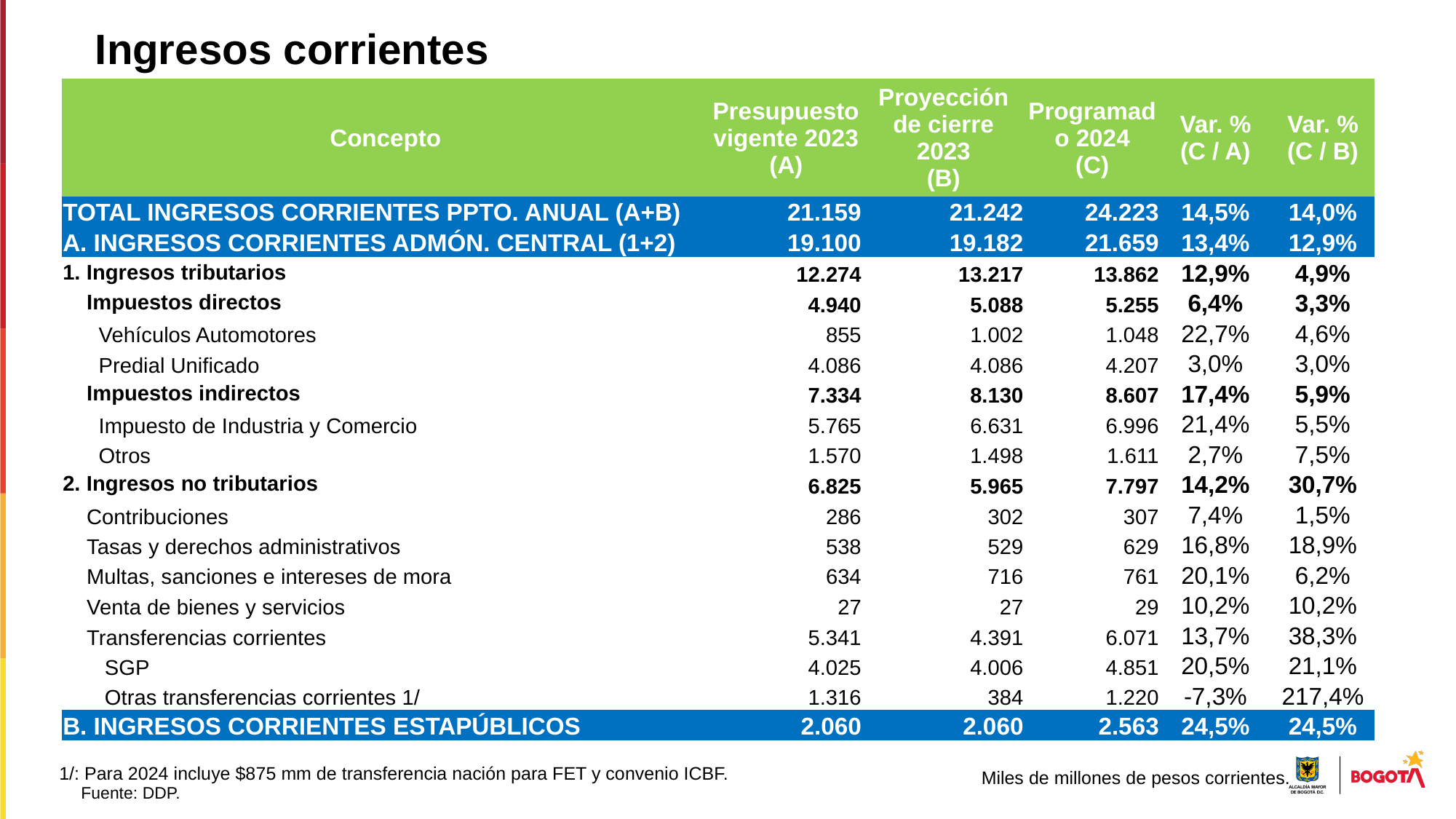

Ingresos corrientes
| Concepto | Presupuesto vigente 2023 (A) | Proyección de cierre 2023 (B) | Programado 2024 (C) | Var. % (C / A) | Var. % (C / B) |
| --- | --- | --- | --- | --- | --- |
| TOTAL INGRESOS CORRIENTES PPTO. ANUAL (A+B) | 21.159 | 21.242 | 24.223 | 14,5% | 14,0% |
| A. INGRESOS CORRIENTES ADMÓN. CENTRAL (1+2) | 19.100 | 19.182 | 21.659 | 13,4% | 12,9% |
| 1. Ingresos tributarios | 12.274 | 13.217 | 13.862 | 12,9% | 4,9% |
| Impuestos directos | 4.940 | 5.088 | 5.255 | 6,4% | 3,3% |
| Vehículos Automotores | 855 | 1.002 | 1.048 | 22,7% | 4,6% |
| Predial Unificado | 4.086 | 4.086 | 4.207 | 3,0% | 3,0% |
| Impuestos indirectos | 7.334 | 8.130 | 8.607 | 17,4% | 5,9% |
| Impuesto de Industria y Comercio | 5.765 | 6.631 | 6.996 | 21,4% | 5,5% |
| Otros | 1.570 | 1.498 | 1.611 | 2,7% | 7,5% |
| 2. Ingresos no tributarios | 6.825 | 5.965 | 7.797 | 14,2% | 30,7% |
| Contribuciones | 286 | 302 | 307 | 7,4% | 1,5% |
| Tasas y derechos administrativos | 538 | 529 | 629 | 16,8% | 18,9% |
| Multas, sanciones e intereses de mora | 634 | 716 | 761 | 20,1% | 6,2% |
| Venta de bienes y servicios | 27 | 27 | 29 | 10,2% | 10,2% |
| Transferencias corrientes | 5.341 | 4.391 | 6.071 | 13,7% | 38,3% |
| SGP | 4.025 | 4.006 | 4.851 | 20,5% | 21,1% |
| Otras transferencias corrientes 1/ | 1.316 | 384 | 1.220 | -7,3% | 217,4% |
| B. INGRESOS CORRIENTES ESTAPÚBLICOS | 2.060 | 2.060 | 2.563 | 24,5% | 24,5% |
1/: Para 2024 incluye $875 mm de transferencia nación para FET y convenio ICBF.
Miles de millones de pesos corrientes.
Fuente: DDP.